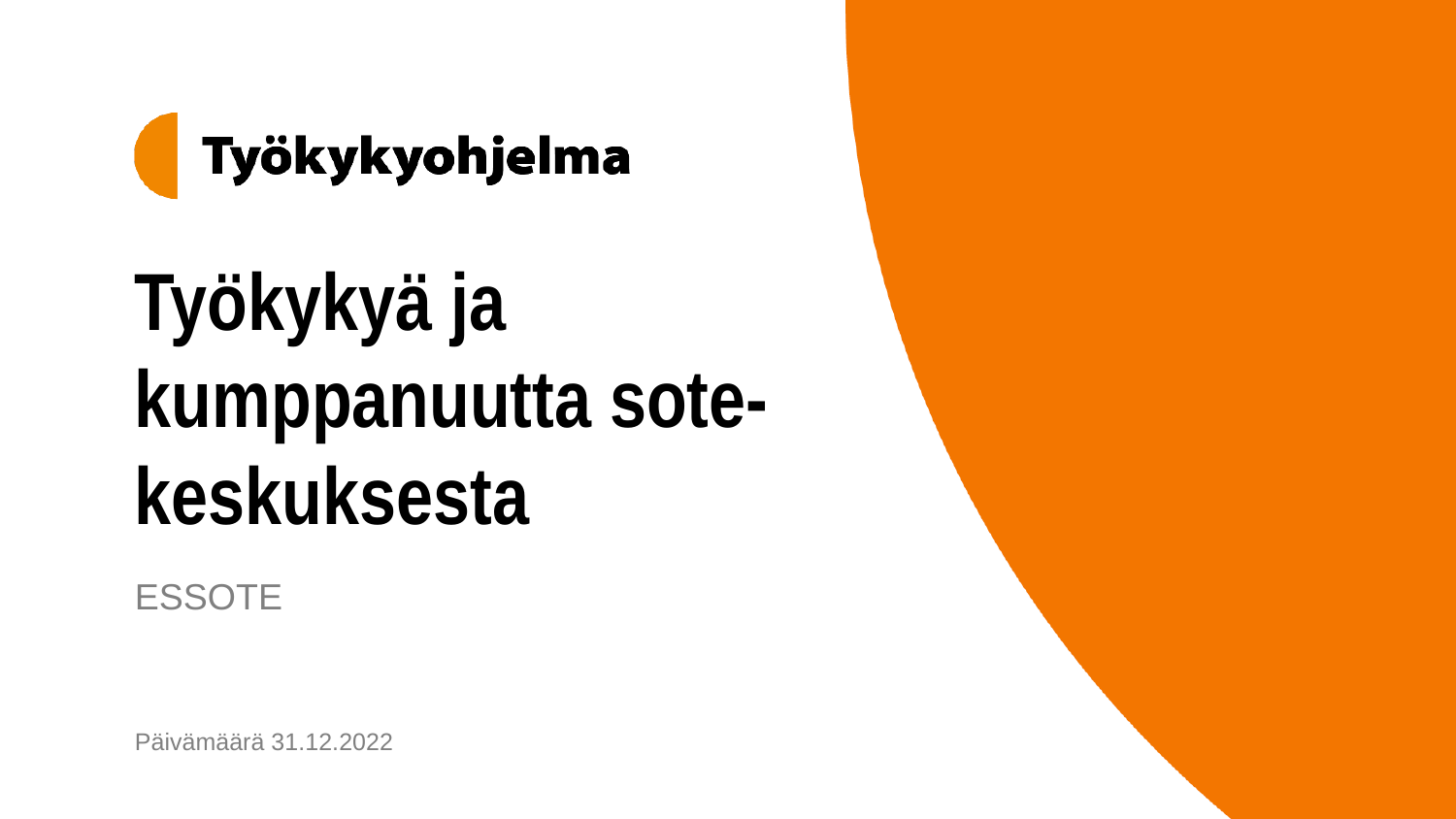

# Työkykyä ja kumppanuutta sote-keskuksesta
ESSOTE
Päivämäärä 31.12.2022